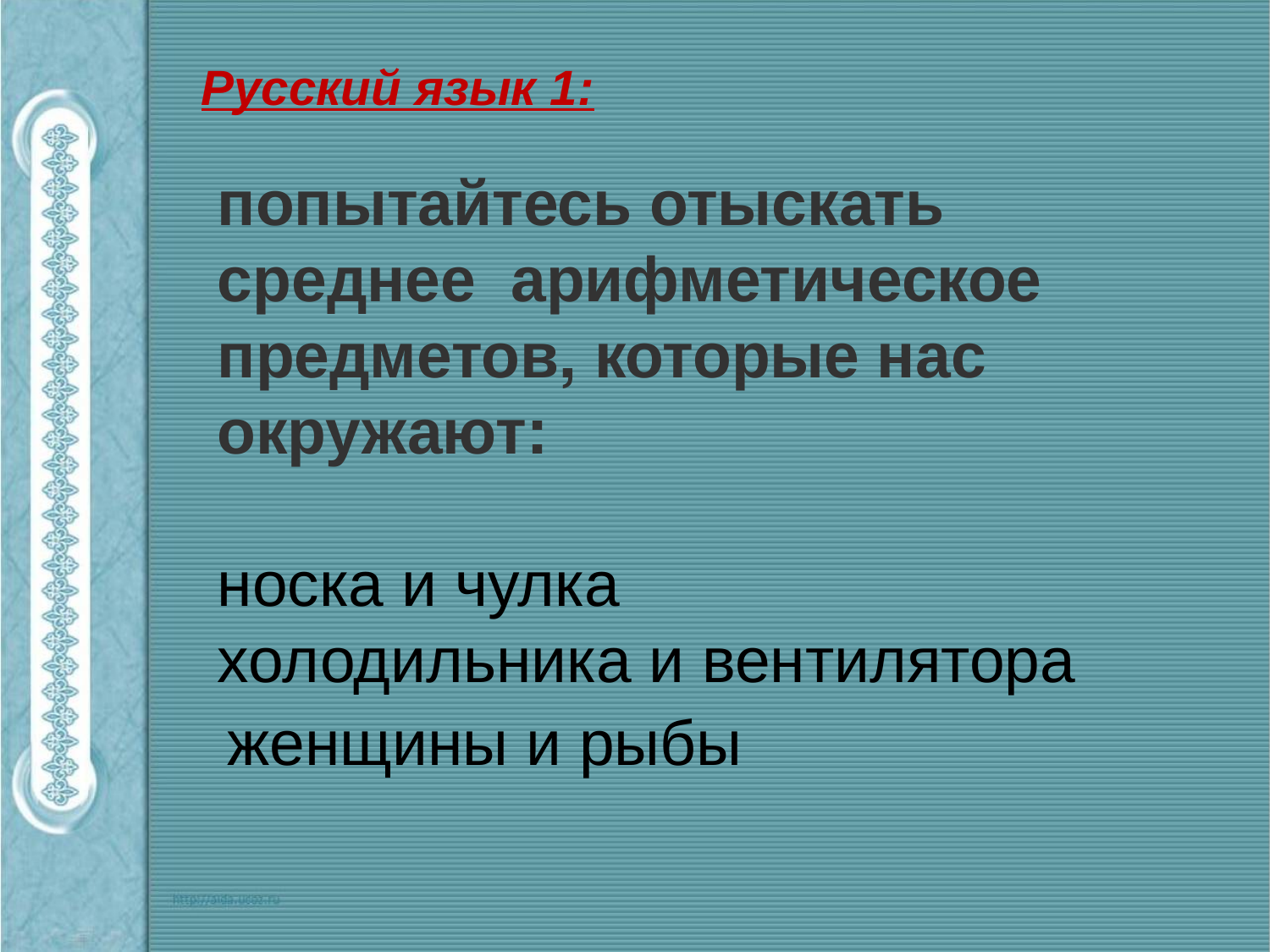

Русский язык 1:

попытайтесь отыскать среднее  арифметическое предметов, которые нас окружают:

носка и чулка
холодильника и вентилятора

женщины и рыбы